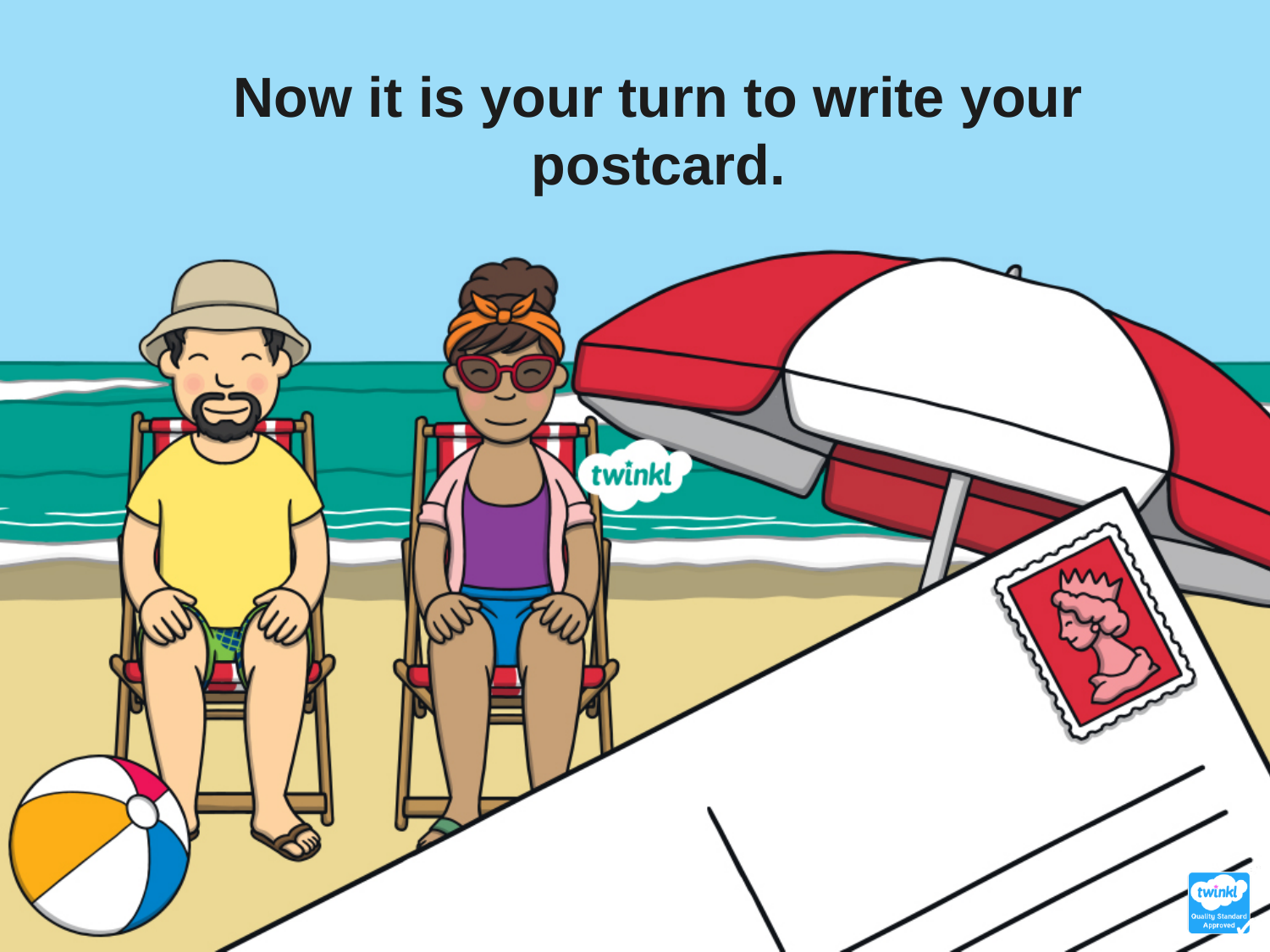

Now it is your turn to write your postcard.